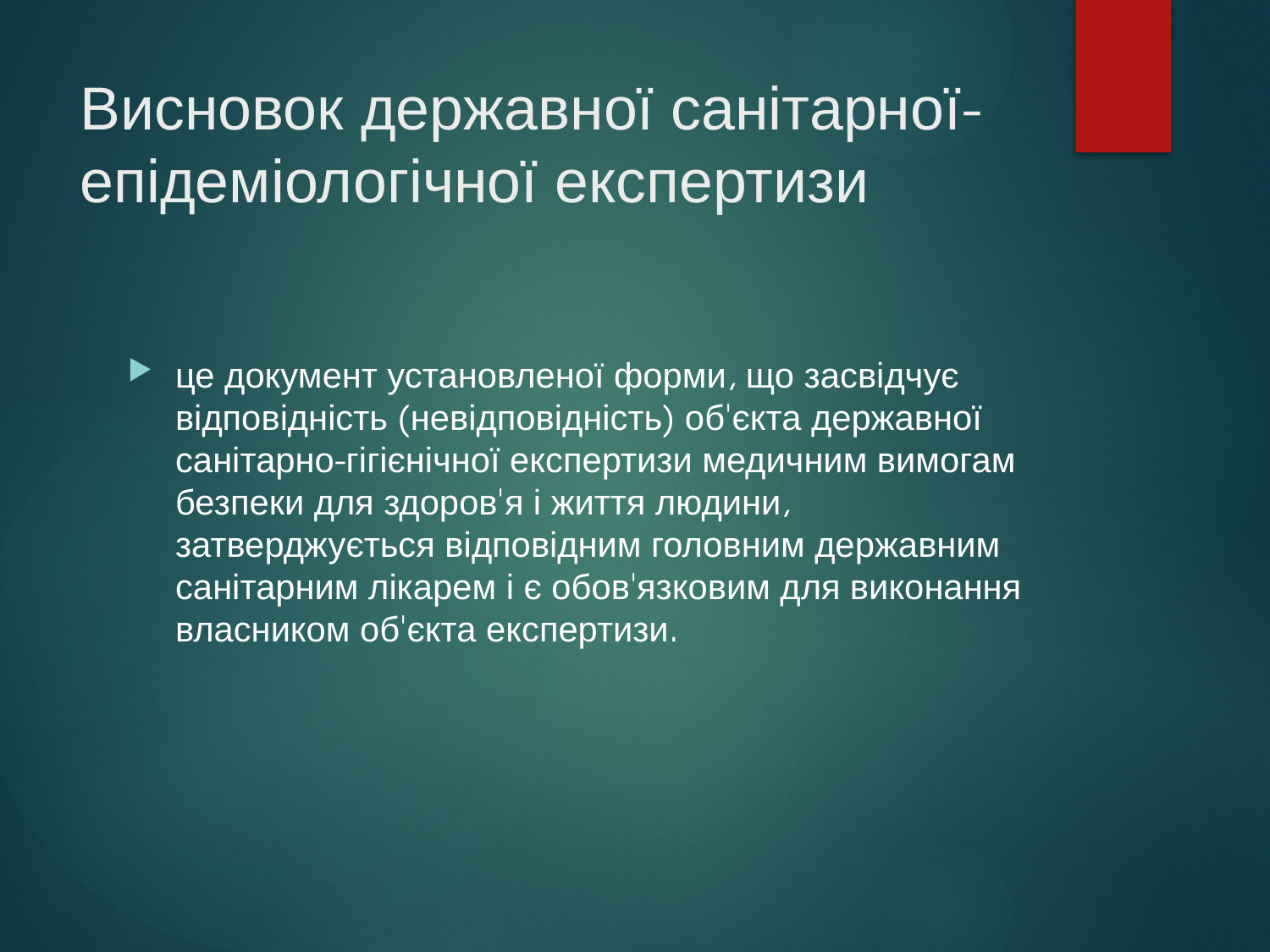

# Висновок державної санітарної-епідеміологічної експертизи
це документ установленої форми, що засвідчує відповідність (невідповідність) об'єкта державної санітарно-гігієнічної експертизи медичним вимогам безпеки для здоров'я і життя людини, затверджується відповідним головним державним санітарним лікарем і є обов'язковим для виконання власником об'єкта експертизи.